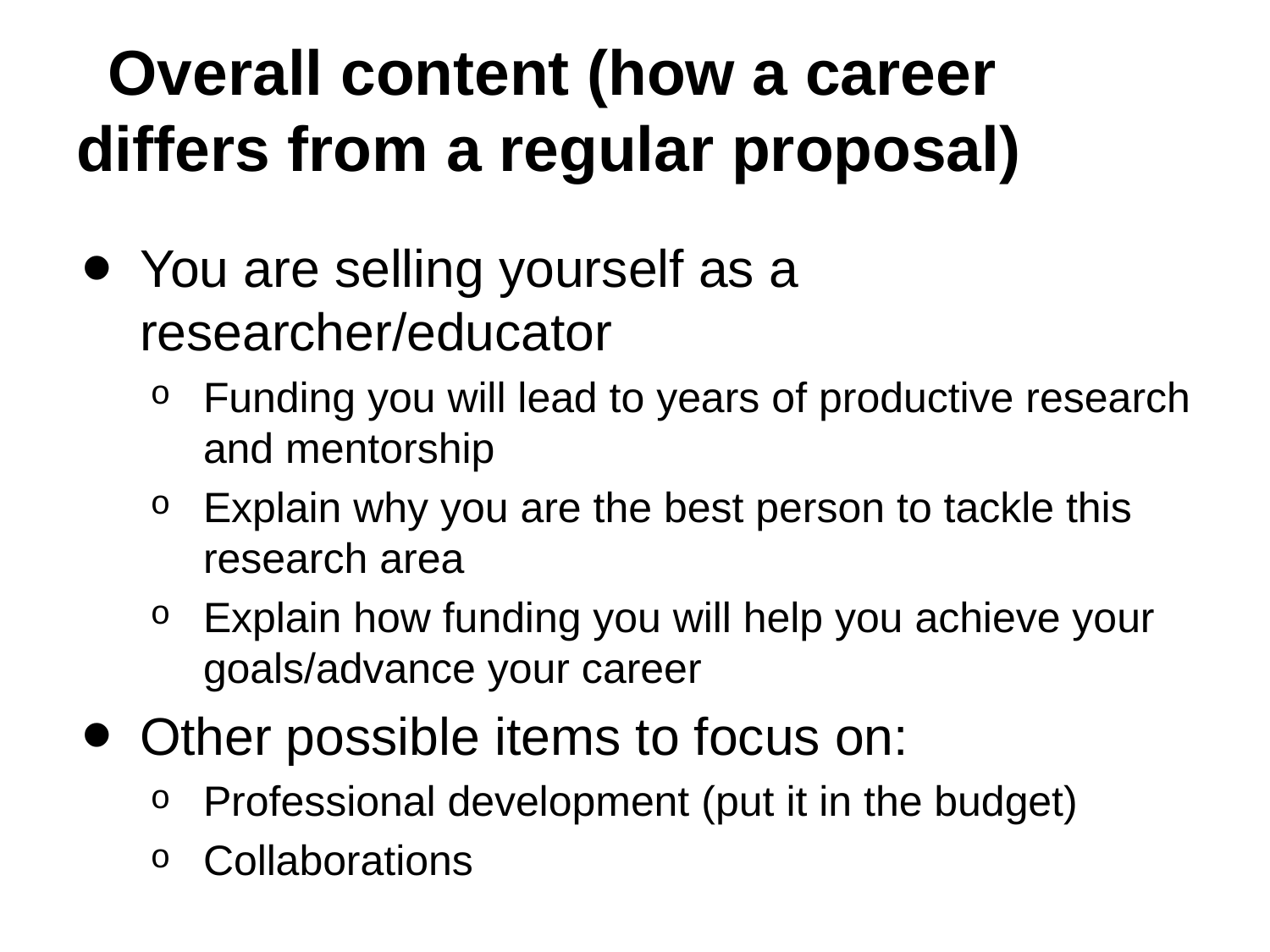

# Overall content (how a career differs from a regular proposal)
You are selling yourself as a researcher/educator
Funding you will lead to years of productive research and mentorship
Explain why you are the best person to tackle this research area
Explain how funding you will help you achieve your goals/advance your career
Other possible items to focus on:
Professional development (put it in the budget)
Collaborations